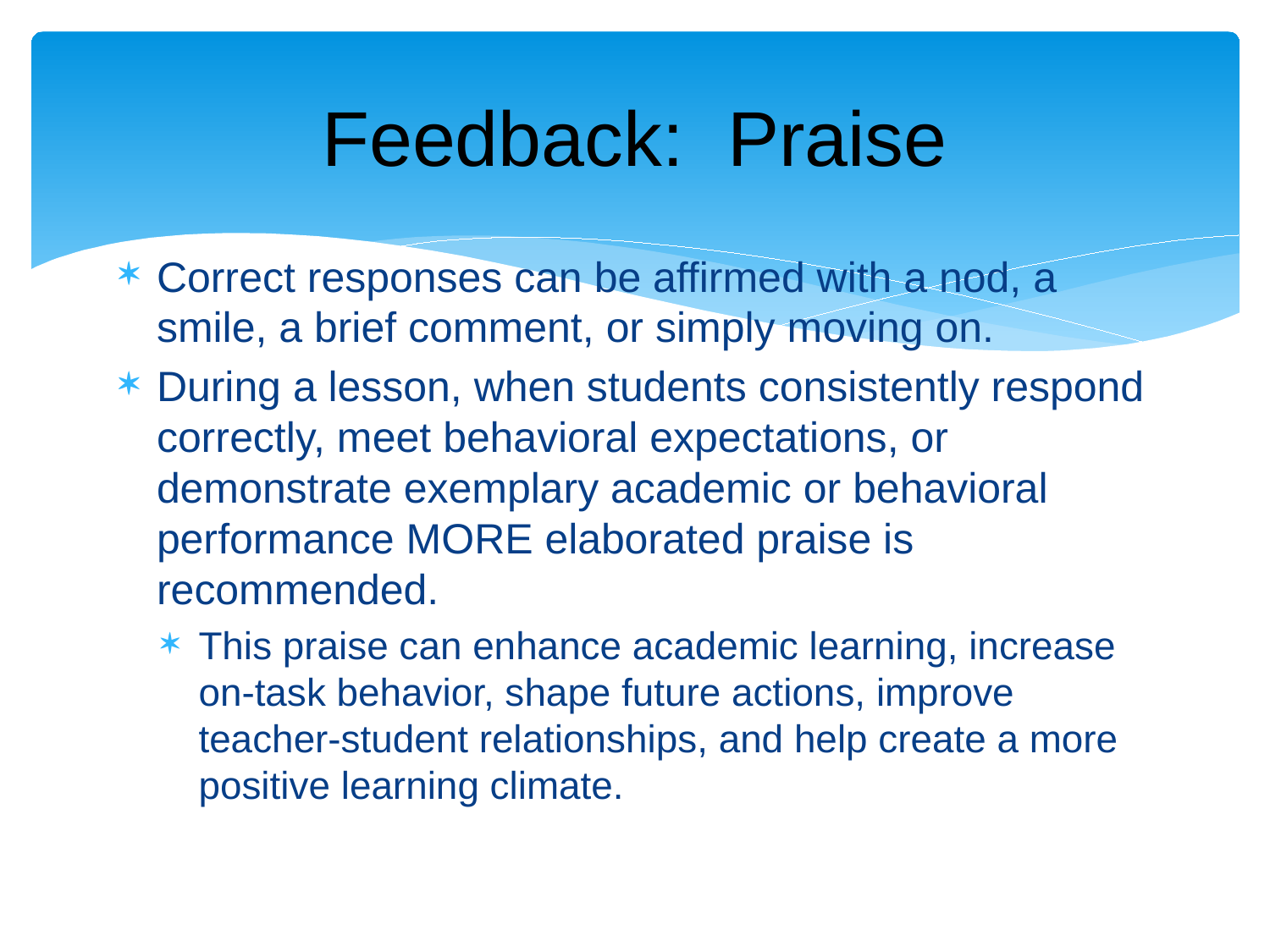

# Feedback:  Praise
Correct responses can be affirmed with a nod, a smile, a brief comment, or simply moving on.
During a lesson, when students consistently respond correctly, meet behavioral expectations, or demonstrate exemplary academic or behavioral performance MORE elaborated praise is recommended.
This praise can enhance academic learning, increase on-task behavior, shape future actions, improve teacher-student relationships, and help create a more positive learning climate.